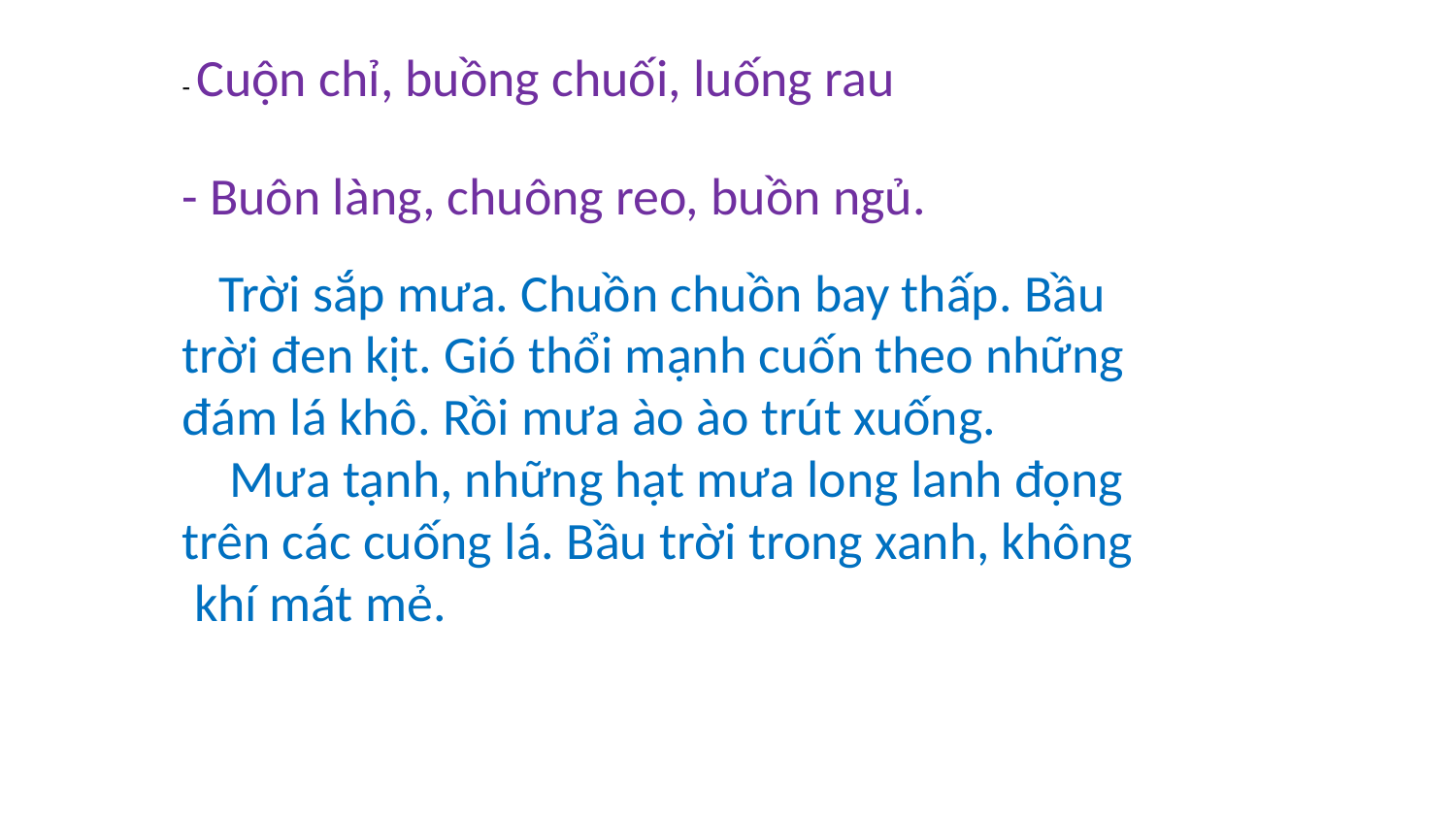

- Cuộn chỉ, buồng chuối, luống rau
- Buôn làng, chuông reo, buồn ngủ.

      Trời sắp mưa. Chuồn chuồn bay thấp. Bầu
trời đen kịt. Gió thổi mạnh cuốn theo những
đám lá khô. Rồi mưa ào ào trút xuống.
    Mưa tạnh, những hạt mưa long lanh đọng
trên các cuống lá. Bầu trời trong xanh, không
 khí mát mẻ.